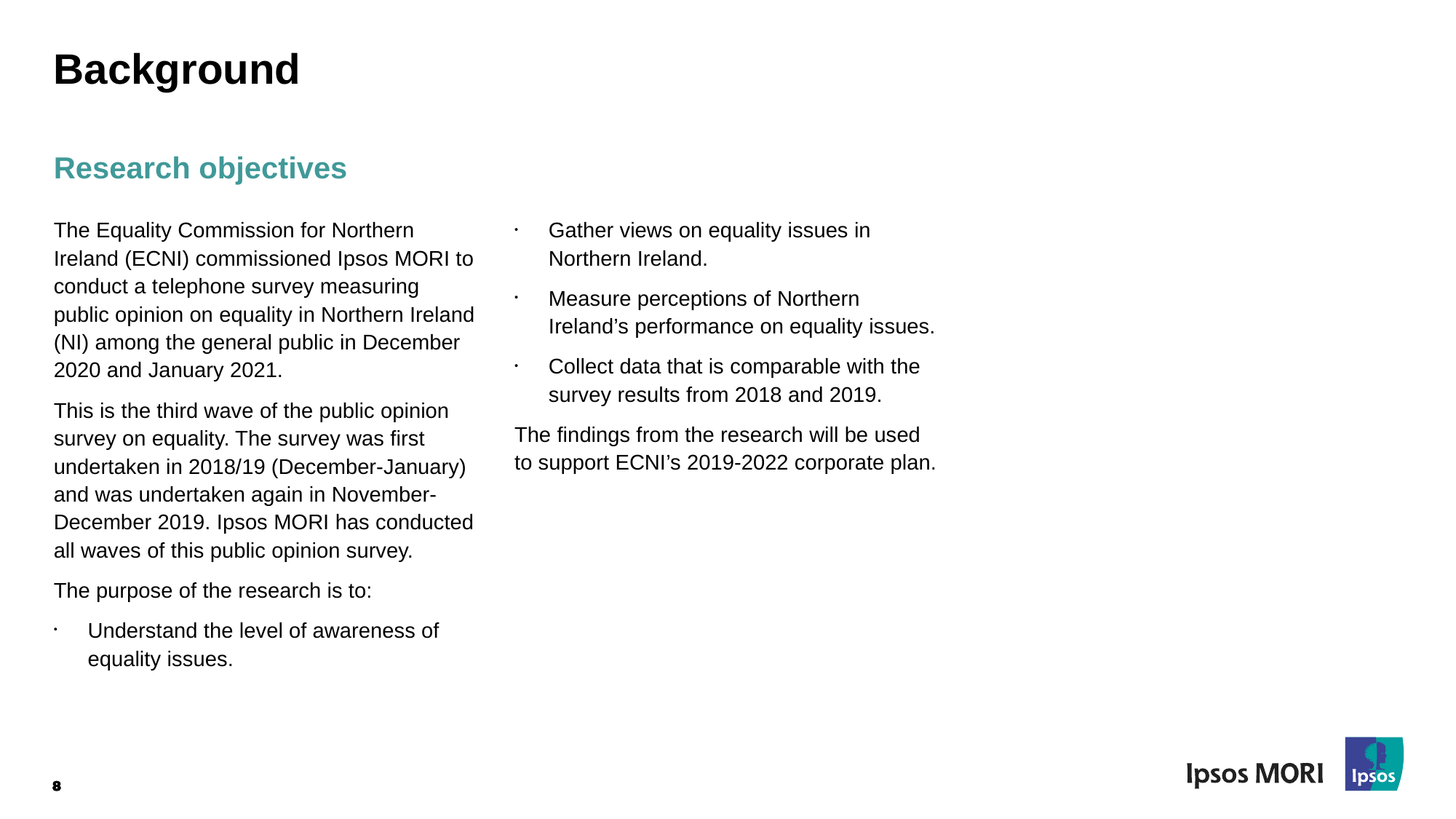

# Background
Research objectives
The Equality Commission for Northern Ireland (ECNI) commissioned Ipsos MORI to conduct a telephone survey measuring public opinion on equality in Northern Ireland (NI) among the general public in December 2020 and January 2021.
This is the third wave of the public opinion survey on equality. The survey was first undertaken in 2018/19 (December-January) and was undertaken again in November-December 2019. Ipsos MORI has conducted all waves of this public opinion survey.
The purpose of the research is to:
Understand the level of awareness of equality issues.
Gather views on equality issues in Northern Ireland.
Measure perceptions of Northern Ireland’s performance on equality issues.
Collect data that is comparable with the survey results from 2018 and 2019.
The findings from the research will be used to support ECNI’s 2019-2022 corporate plan.

8